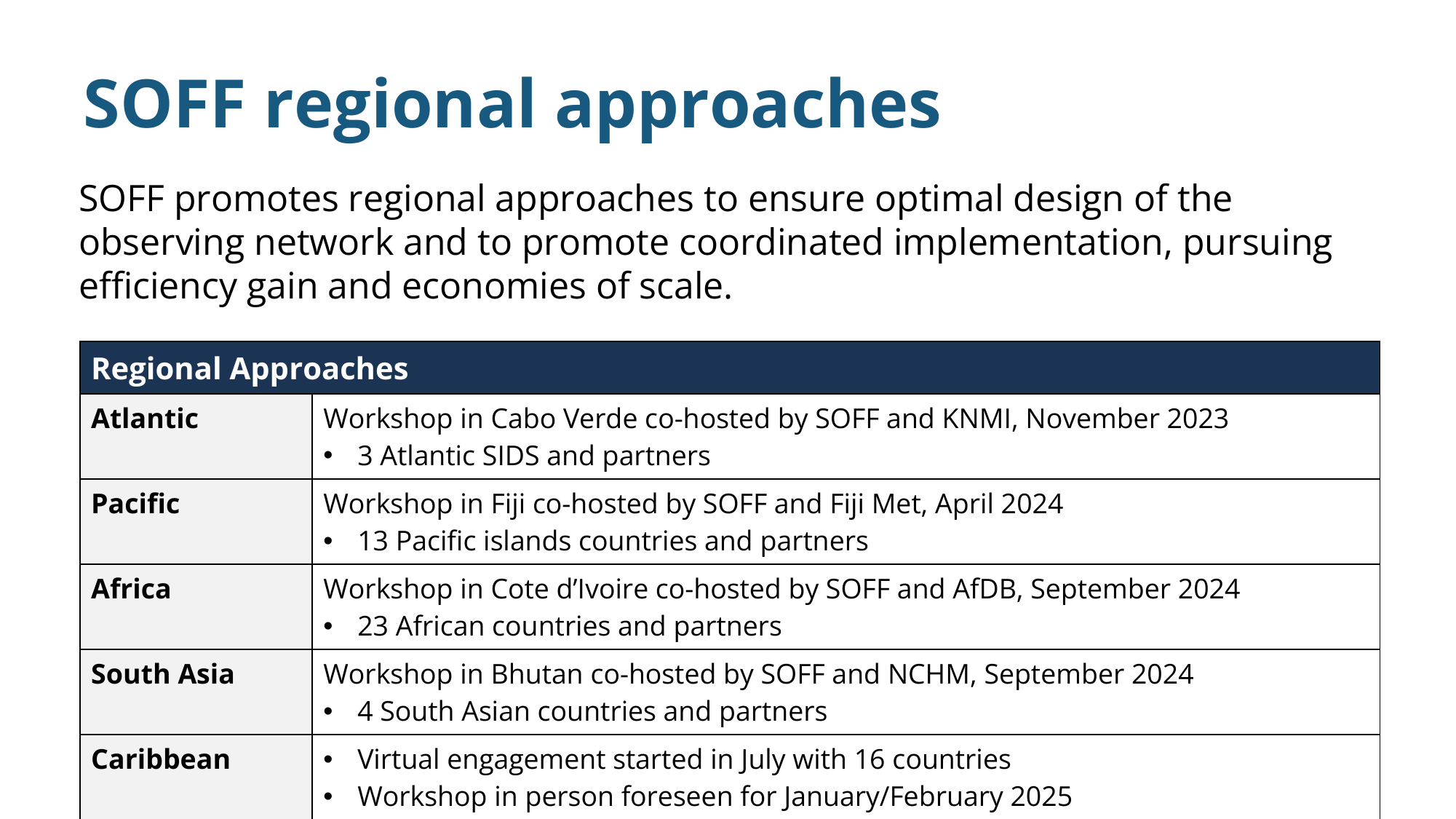

# SOFF regional approaches
SOFF promotes regional approaches to ensure optimal design of the observing network and to promote coordinated implementation, pursuing efficiency gain and economies of scale.

| Regional Approaches |  |
| --- | --- |
| Atlantic | Workshop in Cabo Verde co-hosted by SOFF and KNMI, November 2023 3 Atlantic SIDS and partners |
| Pacific | Workshop in Fiji co-hosted by SOFF and Fiji Met, April 2024 13 Pacific islands countries and partners |
| Africa | Workshop in Cote d’Ivoire co-hosted by SOFF and AfDB, September 2024 23 African countries and partners |
| South Asia | Workshop in Bhutan co-hosted by SOFF and NCHM, September 2024 4 South Asian countries and partners |
| Caribbean | Virtual engagement started in July with 16 countries Workshop in person foreseen for January/February 2025 |